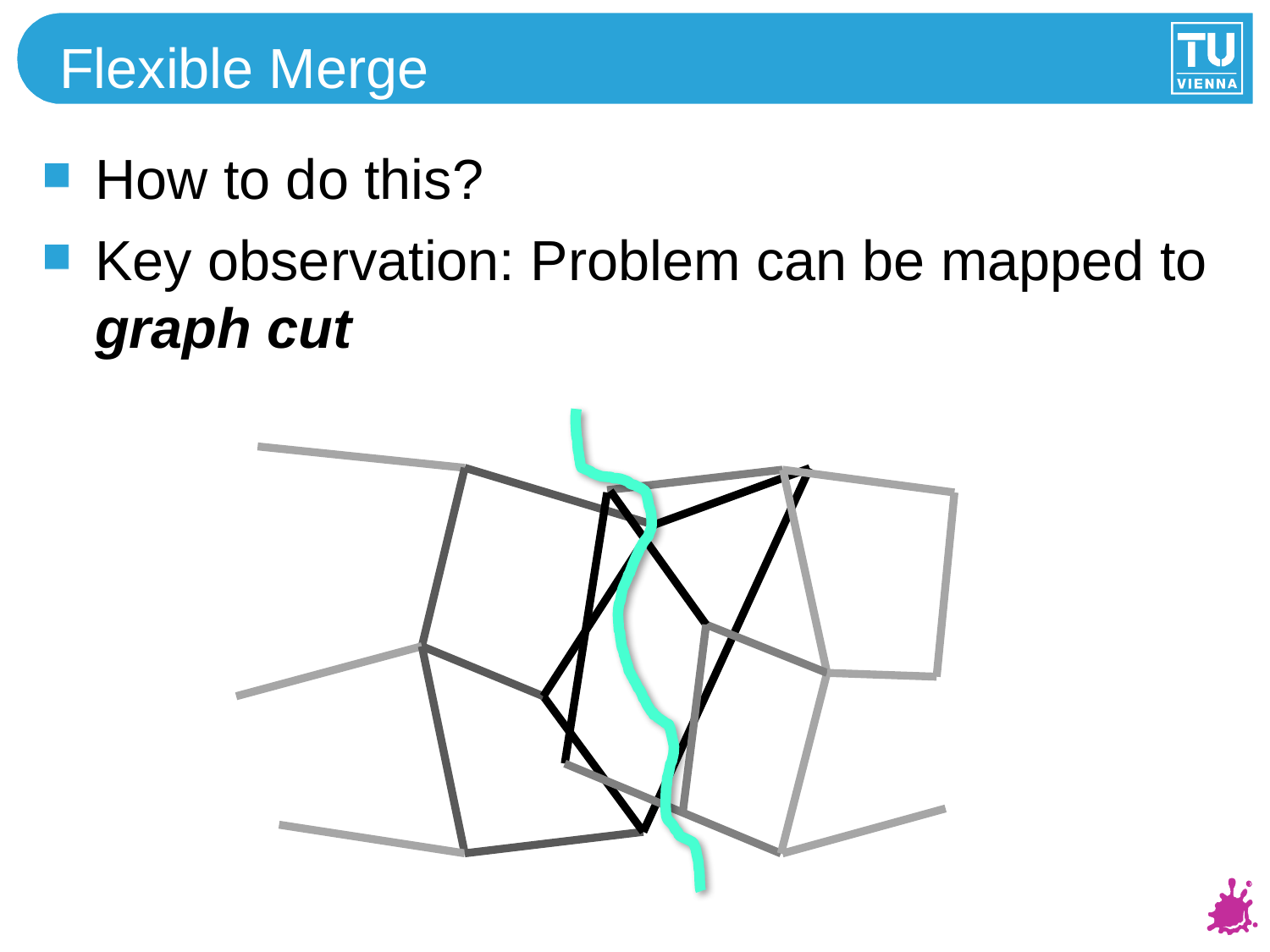

# Flexible Merge
How to do this?
Key observation: Problem can be mapped to
graph cut